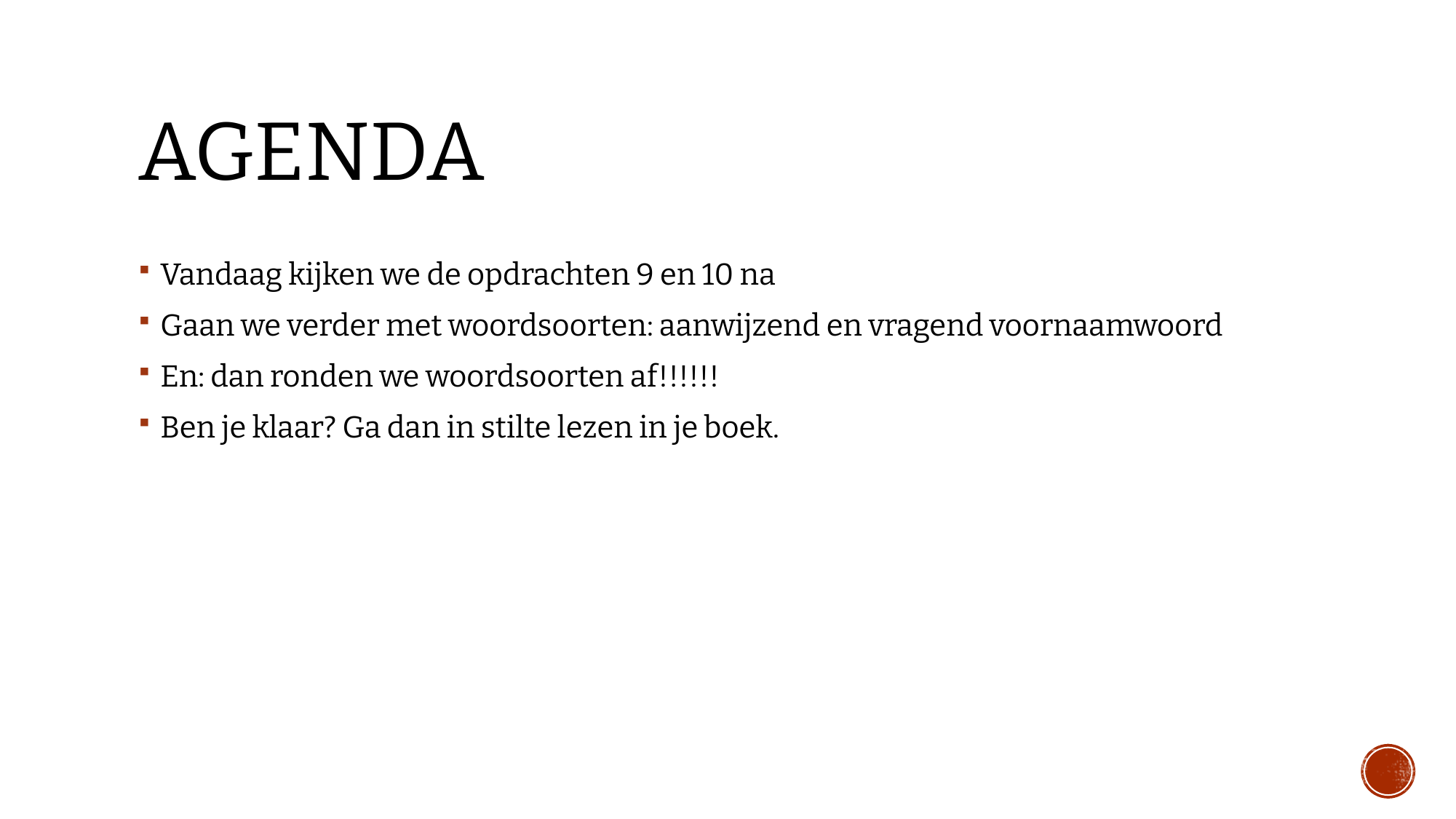

# agenda
Vandaag kijken we de opdrachten 9 en 10 na
Gaan we verder met woordsoorten: aanwijzend en vragend voornaamwoord
En: dan ronden we woordsoorten af!!!!!!
Ben je klaar? Ga dan in stilte lezen in je boek.